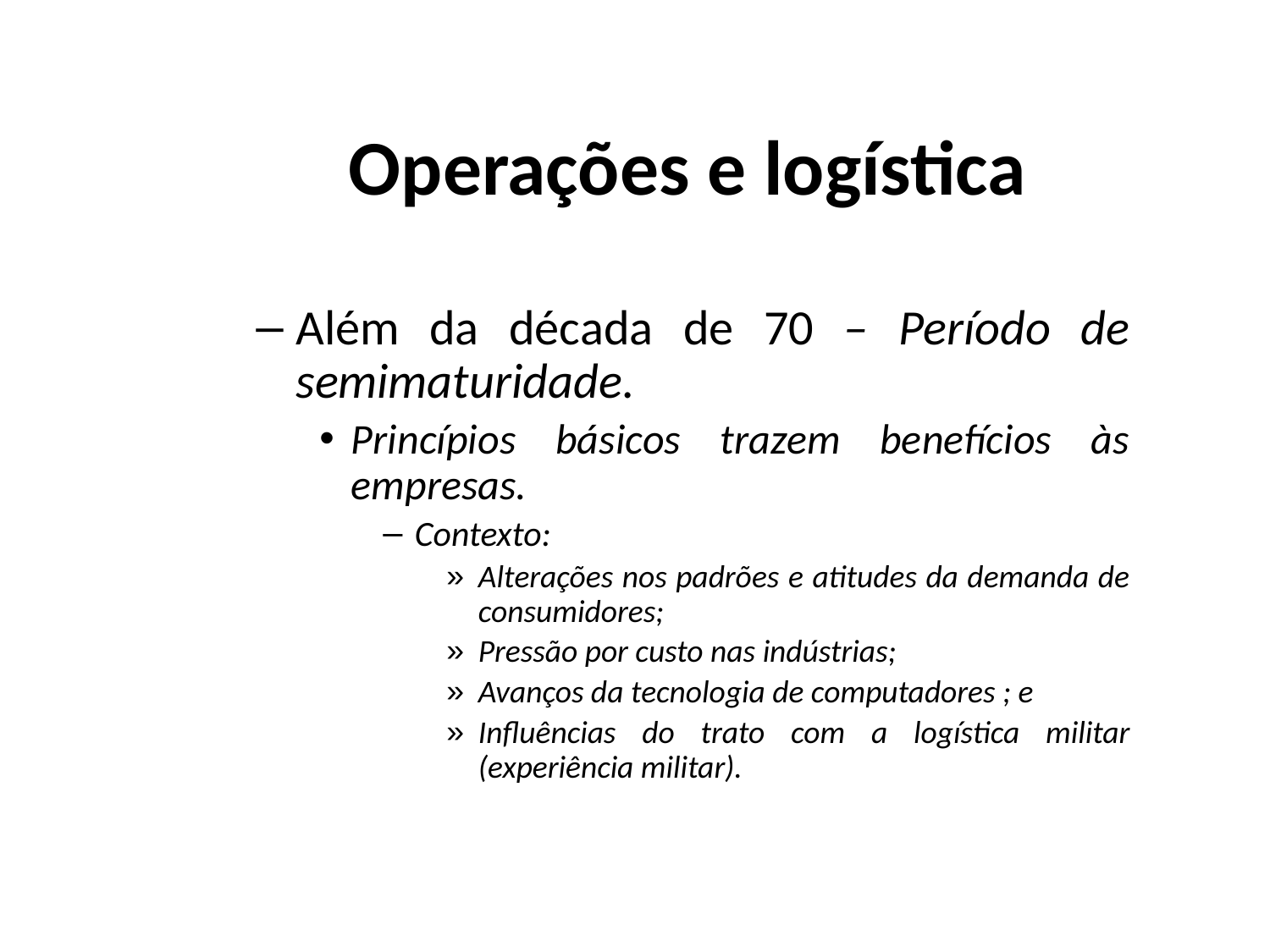

# Operações e logística
Além da década de 70 – Período de semimaturidade.
Princípios básicos trazem benefícios às empresas.
Contexto:
Alterações nos padrões e atitudes da demanda de consumidores;
Pressão por custo nas indústrias;
Avanços da tecnologia de computadores ; e
Influências do trato com a logística militar (experiência militar).